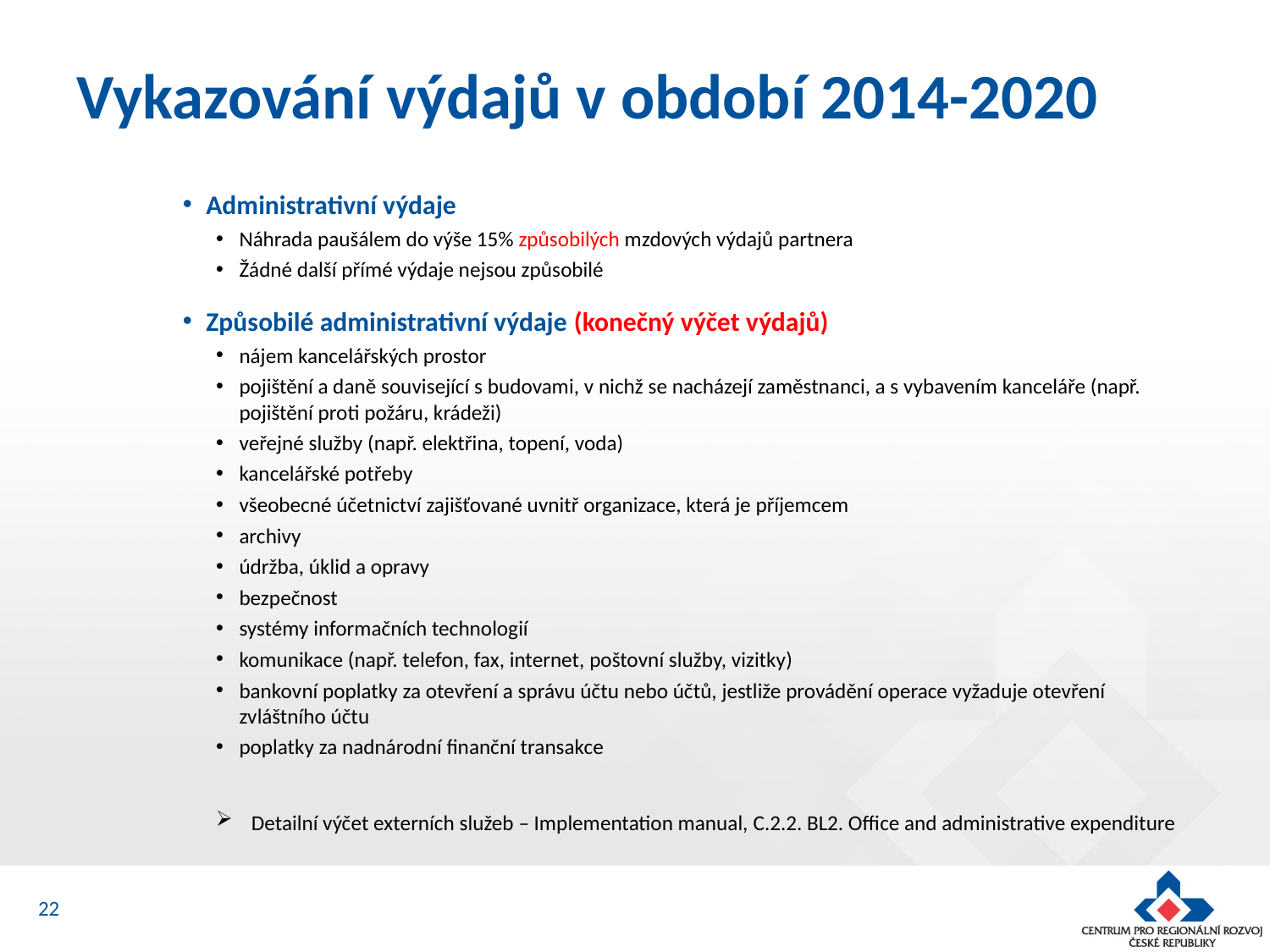

# Vykazování výdajů v období 2014-2020
Administrativní výdaje
Náhrada paušálem do výše 15% způsobilých mzdových výdajů partnera
Žádné další přímé výdaje nejsou způsobilé
Způsobilé administrativní výdaje (konečný výčet výdajů)
nájem kancelářských prostor
pojištění a daně související s budovami, v nichž se nacházejí zaměstnanci, a s vybavením kanceláře (např. pojištění proti požáru, krádeži)
veřejné služby (např. elektřina, topení, voda)
kancelářské potřeby
všeobecné účetnictví zajišťované uvnitř organizace, která je příjemcem
archivy
údržba, úklid a opravy
bezpečnost
systémy informačních technologií
komunikace (např. telefon, fax, internet, poštovní služby, vizitky)
bankovní poplatky za otevření a správu účtu nebo účtů, jestliže provádění operace vyžaduje otevření zvláštního účtu
poplatky za nadnárodní finanční transakce

Detailní výčet externích služeb – Implementation manual, C.2.2. BL2. Office and administrative expenditure
22